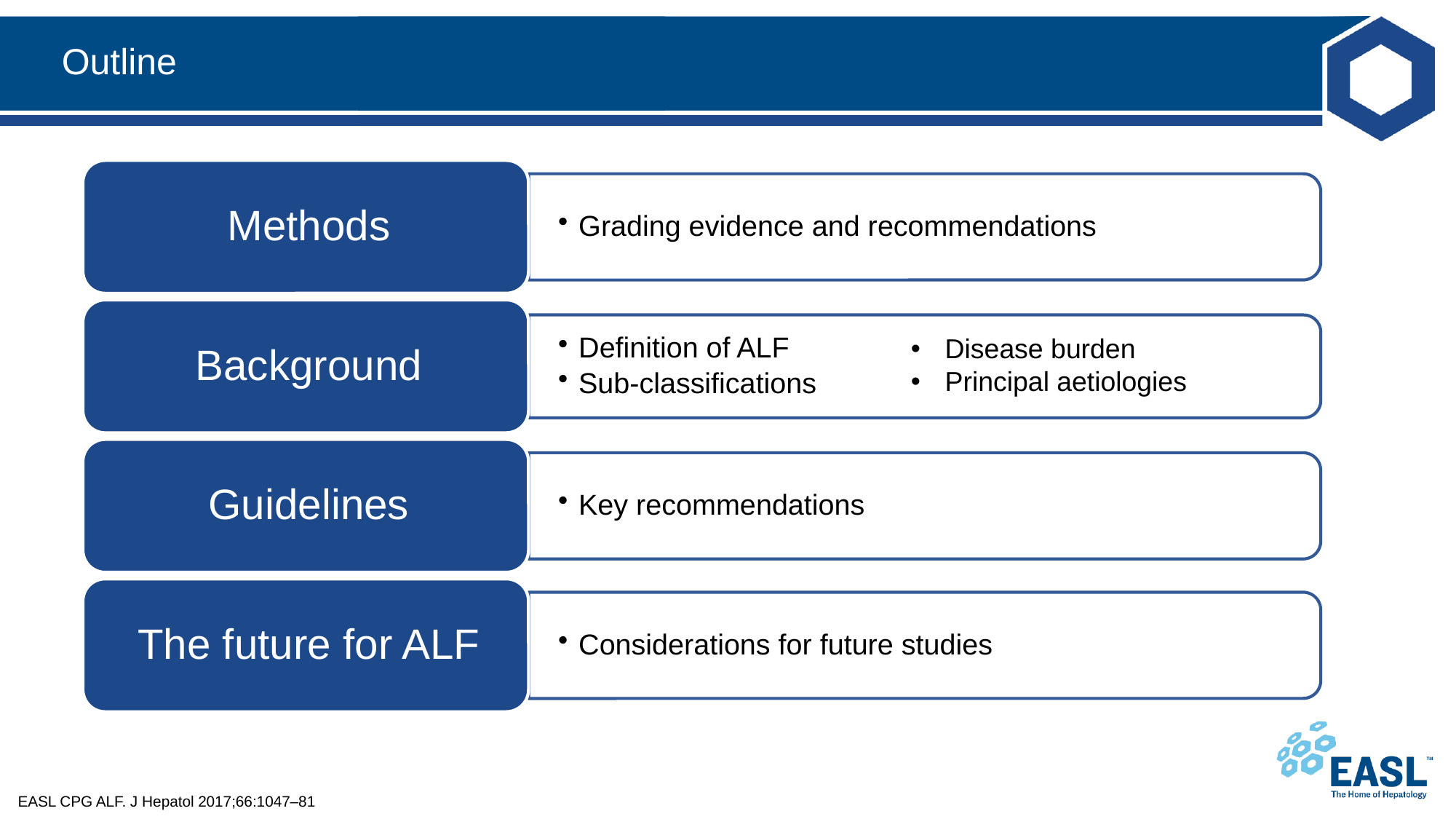

# Outline
Grading evidence and recommendations
Methods
Definition of ALF
Sub-classifications
Background
Key recommendations
Guidelines
Considerations for future studies
The future for ALF
Disease burden
Principal aetiologies
EASL CPG ALF. J Hepatol 2017;66:1047–81